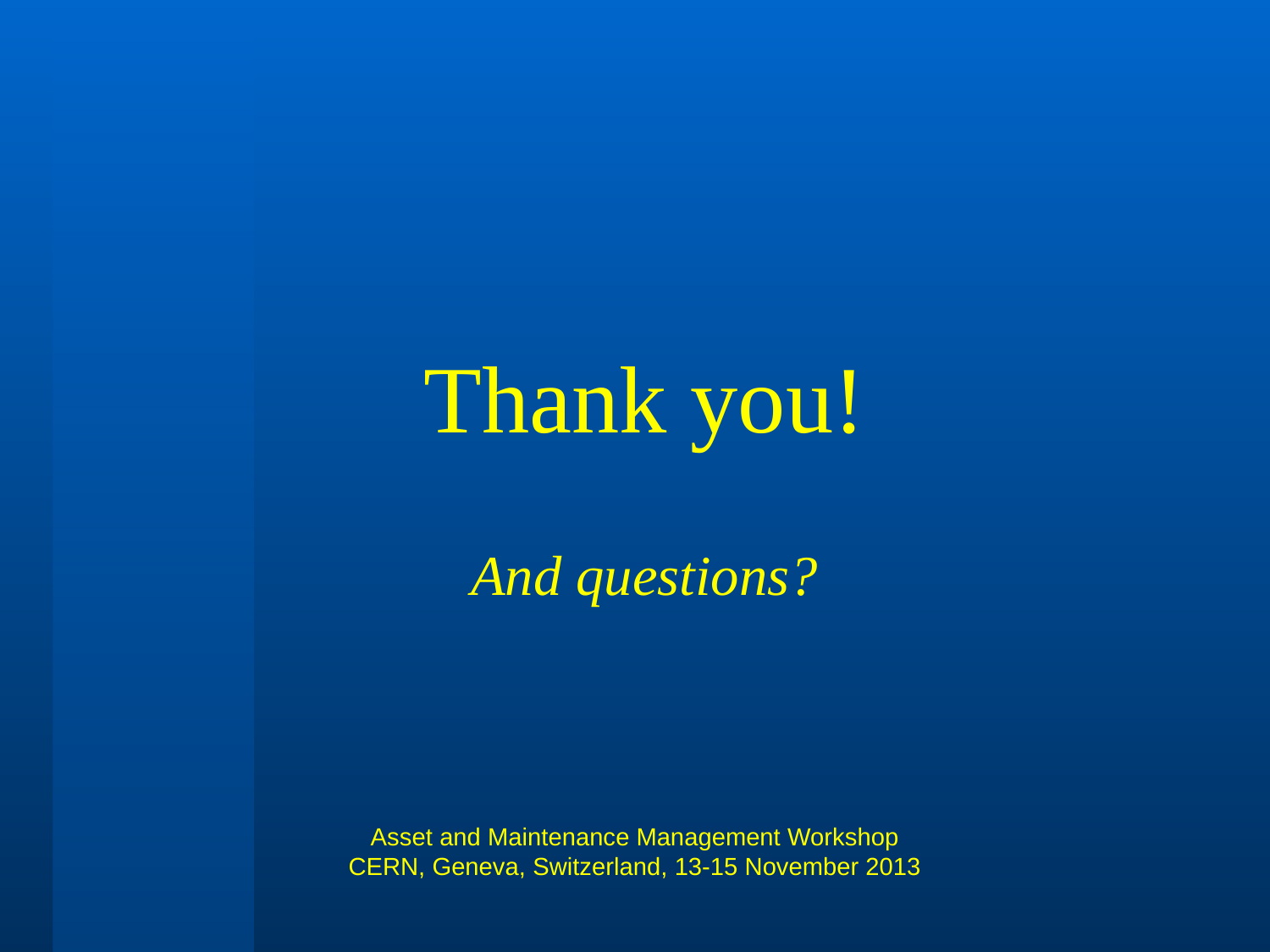

# Thank you! And questions?
Asset and Maintenance Management Workshop
CERN, Geneva, Switzerland, 13-15 November 2013